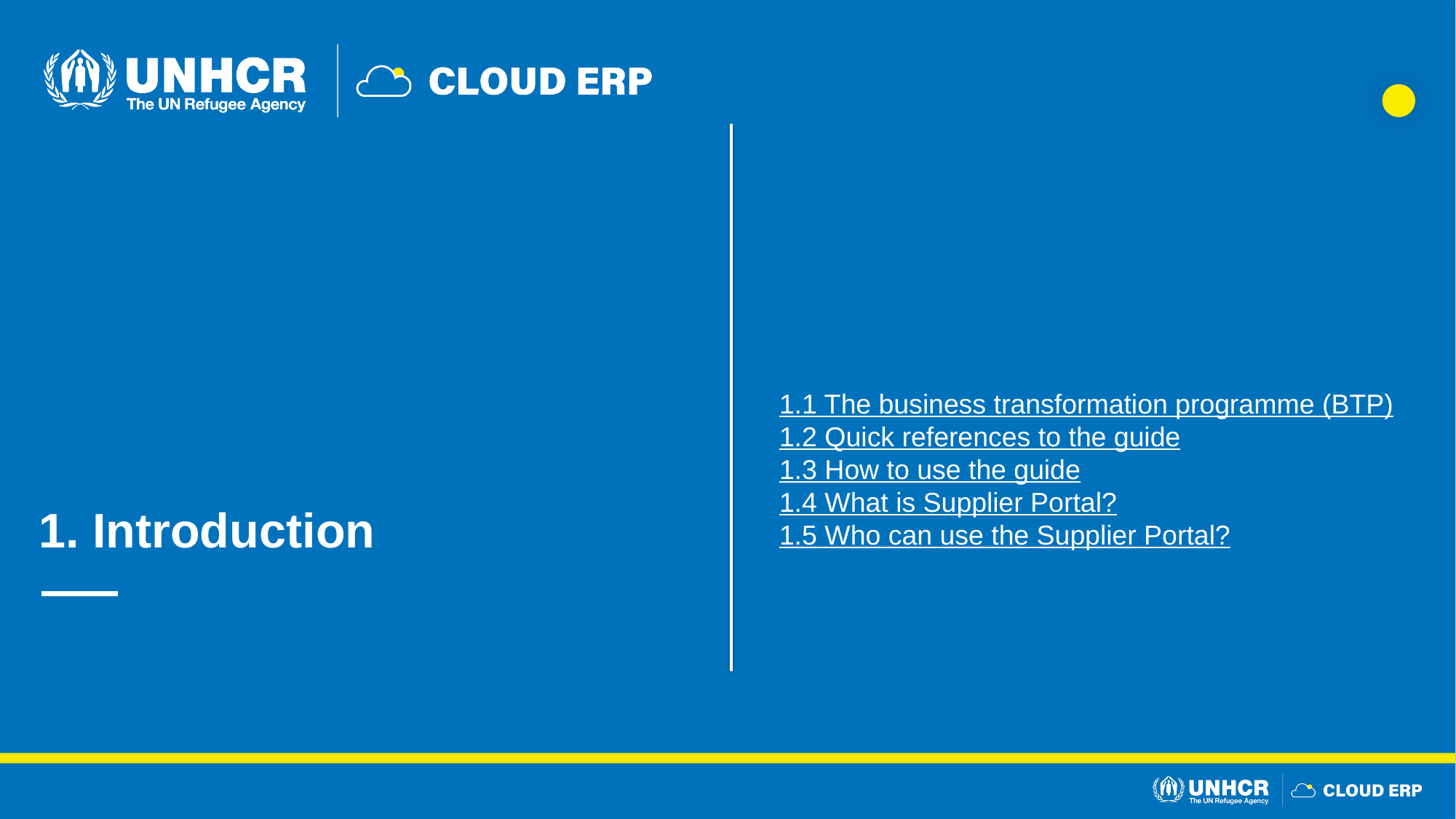

1.1 The business transformation programme (BTP)
1.2 Quick references to the guide
1.3 How to use the guide
1.4 What is Supplier Portal?
1.5 Who can use the Supplier Portal?
1. Introduction